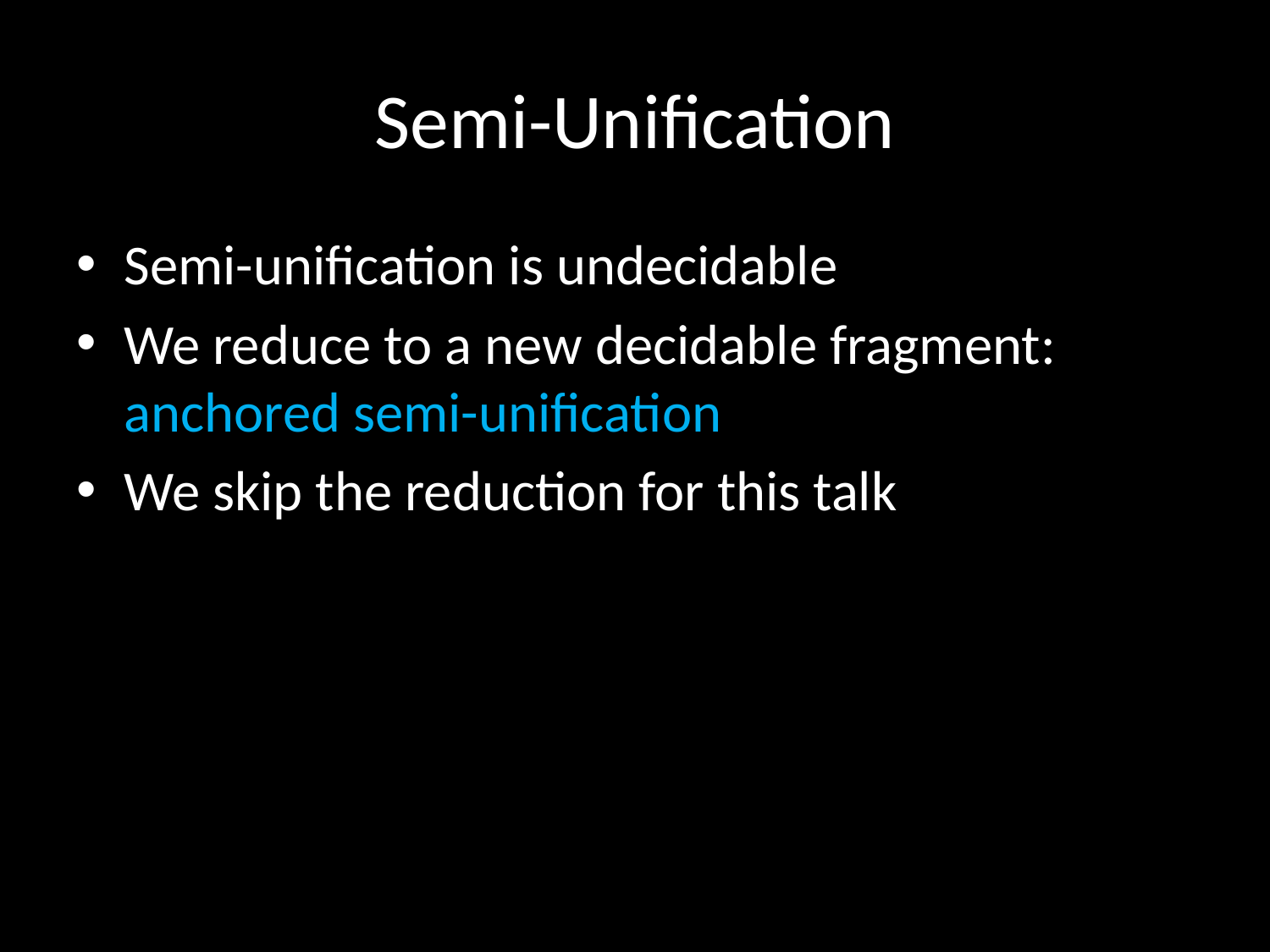

# Semi-Unification
Semi-unification is undecidable
We reduce to a new decidable fragment:
anchored semi-unification
We skip the reduction for this talk